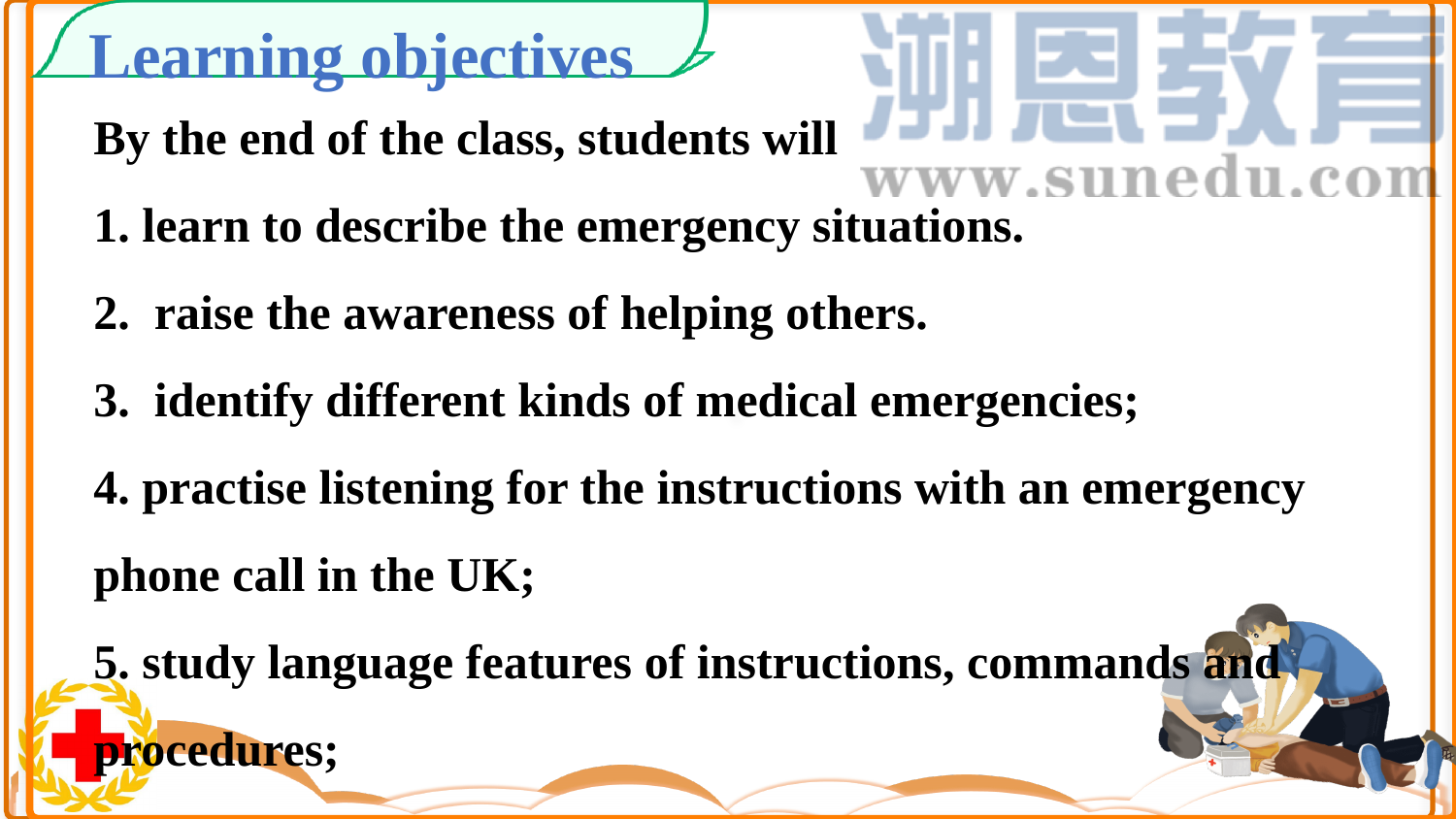

Learning objectives
.....
.....
.....
.....
.....
.....
By the end of the class, students will
1. learn to describe the emergency situations.
2.  raise the awareness of helping others.
3.  identify different kinds of medical emergencies;
4. practise listening for the instructions with an emergency phone call in the UK;
5. study language features of instructions, commands and procedures;